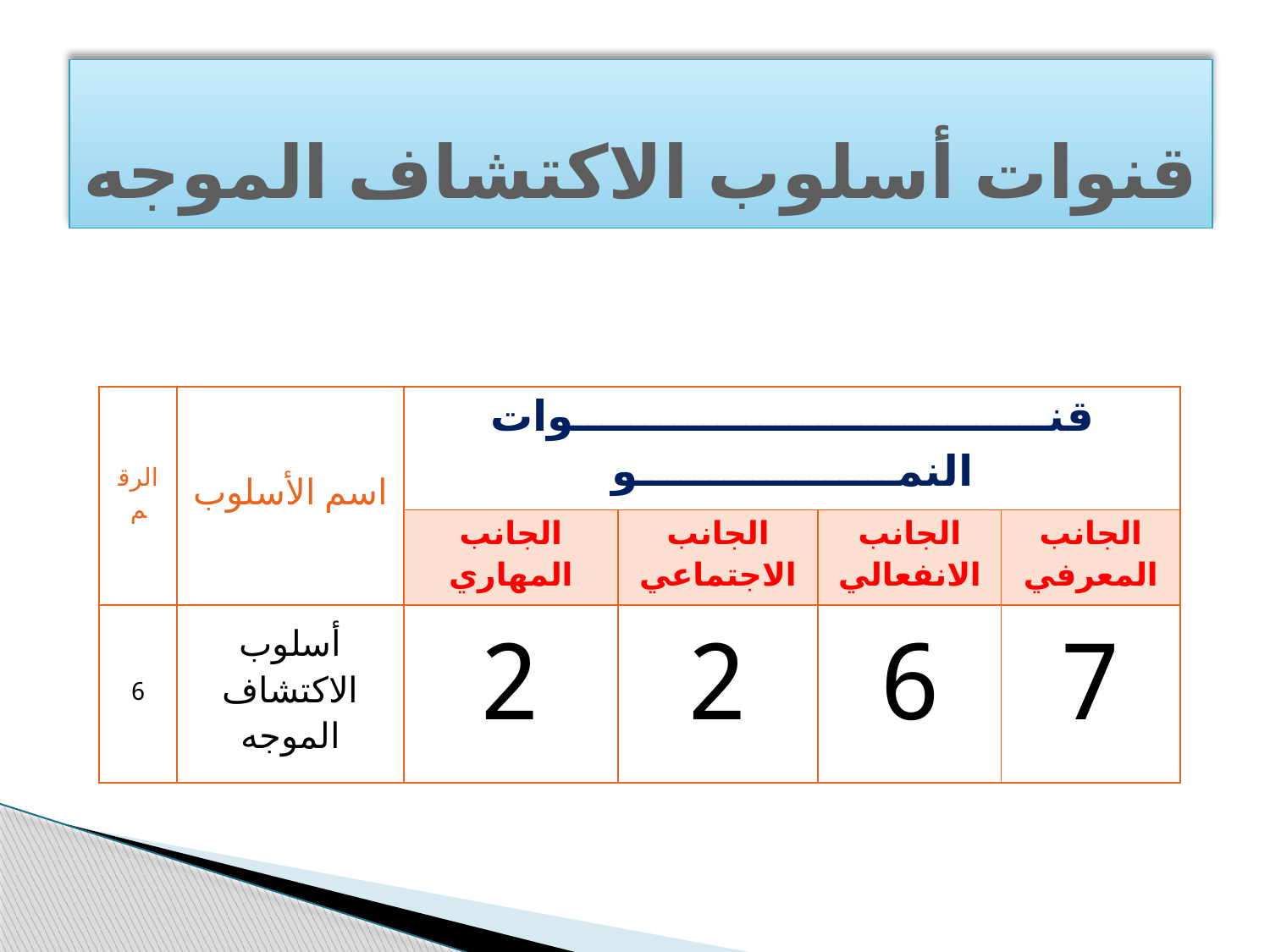

قنوات أسلوب الاكتشاف الموجه

| الرقم | اسم الأسلوب | قنـــــــــــــــــــــــــــــــــوات النمــــــــــــــــــو |  |  |  |
| --- | --- | --- | --- | --- | --- |
|  |  | الجانب المهاري | الجانب الاجتماعي | الجانب الانفعالي | الجانب المعرفي |
| 6 | أسلوب الاكتشاف الموجه | 2 | 2 | 6 | 7 |